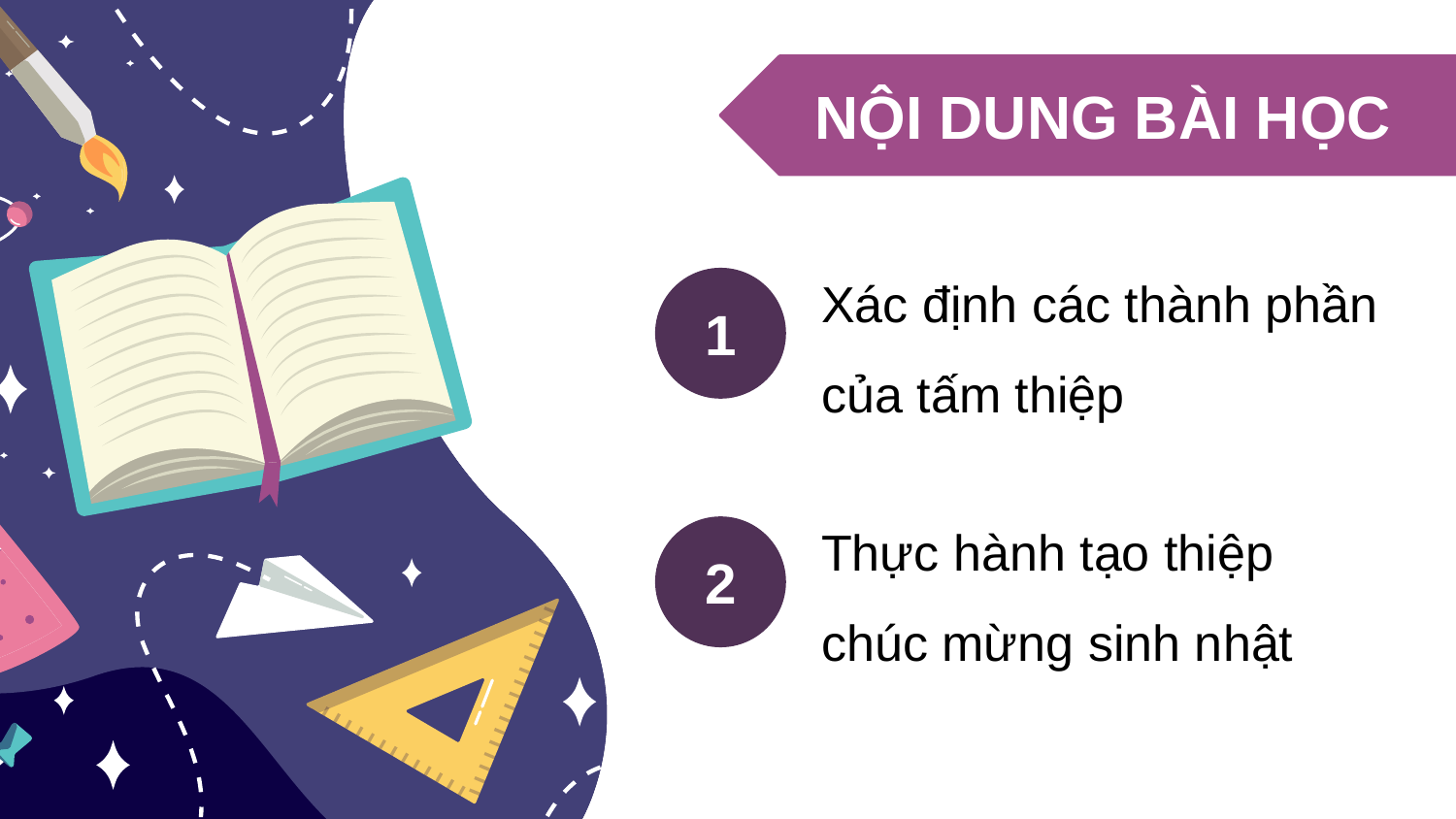

NỘI DUNG BÀI HỌC

Xác định các thành phần của tấm thiệp
1

Thực hành tạo thiệp chúc mừng sinh nhật
2